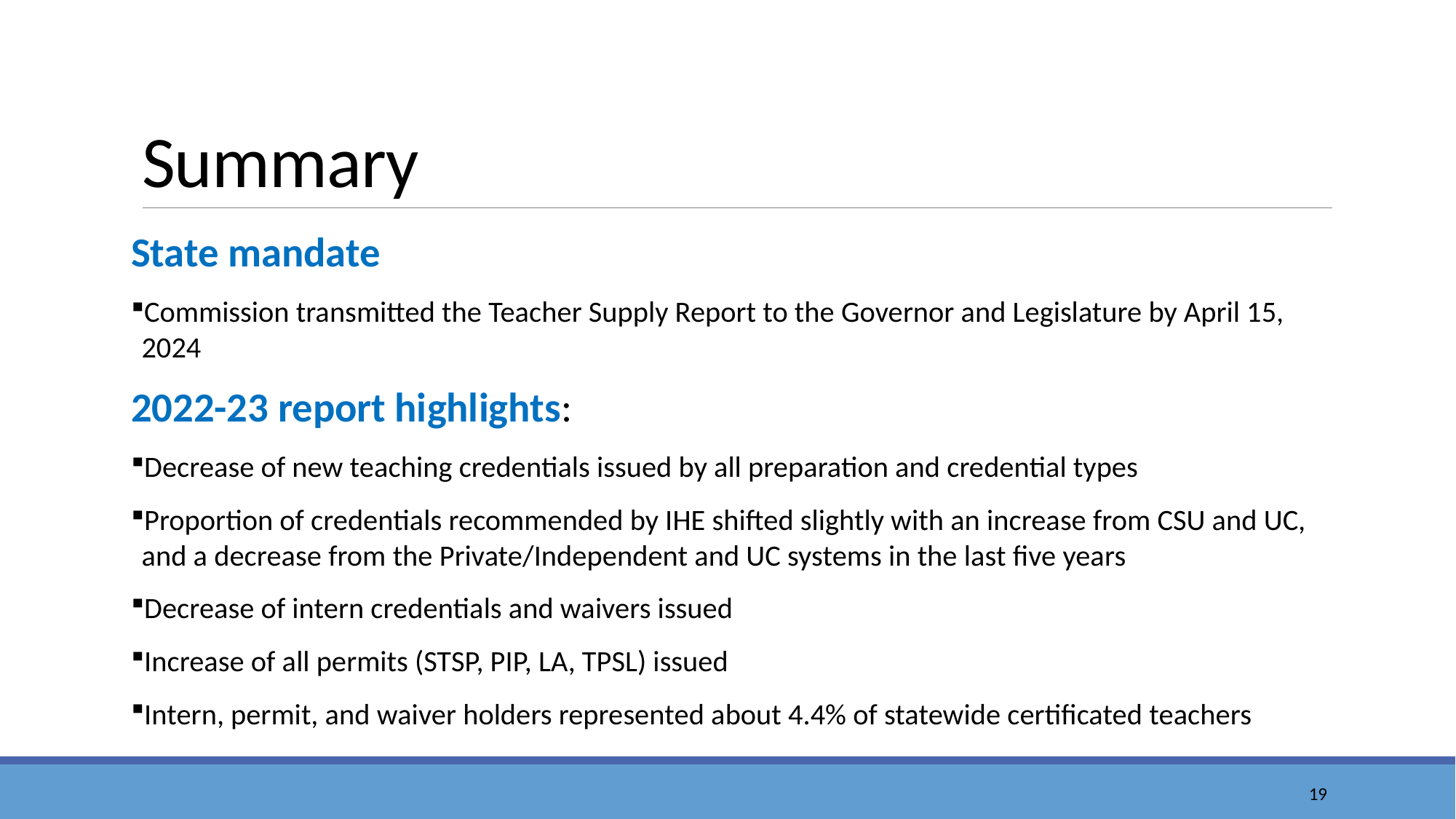

# Summary
State mandate
Commission transmitted the Teacher Supply Report to the Governor and Legislature by April 15, 2024
2022-23 report highlights:
Decrease of new teaching credentials issued by all preparation and credential types
Proportion of credentials recommended by IHE shifted slightly with an increase from CSU and UC, and a decrease from the Private/Independent and UC systems in the last five years
Decrease of intern credentials and waivers issued
Increase of all permits (STSP, PIP, LA, TPSL) issued
Intern, permit, and waiver holders represented about 4.4% of statewide certificated teachers
19